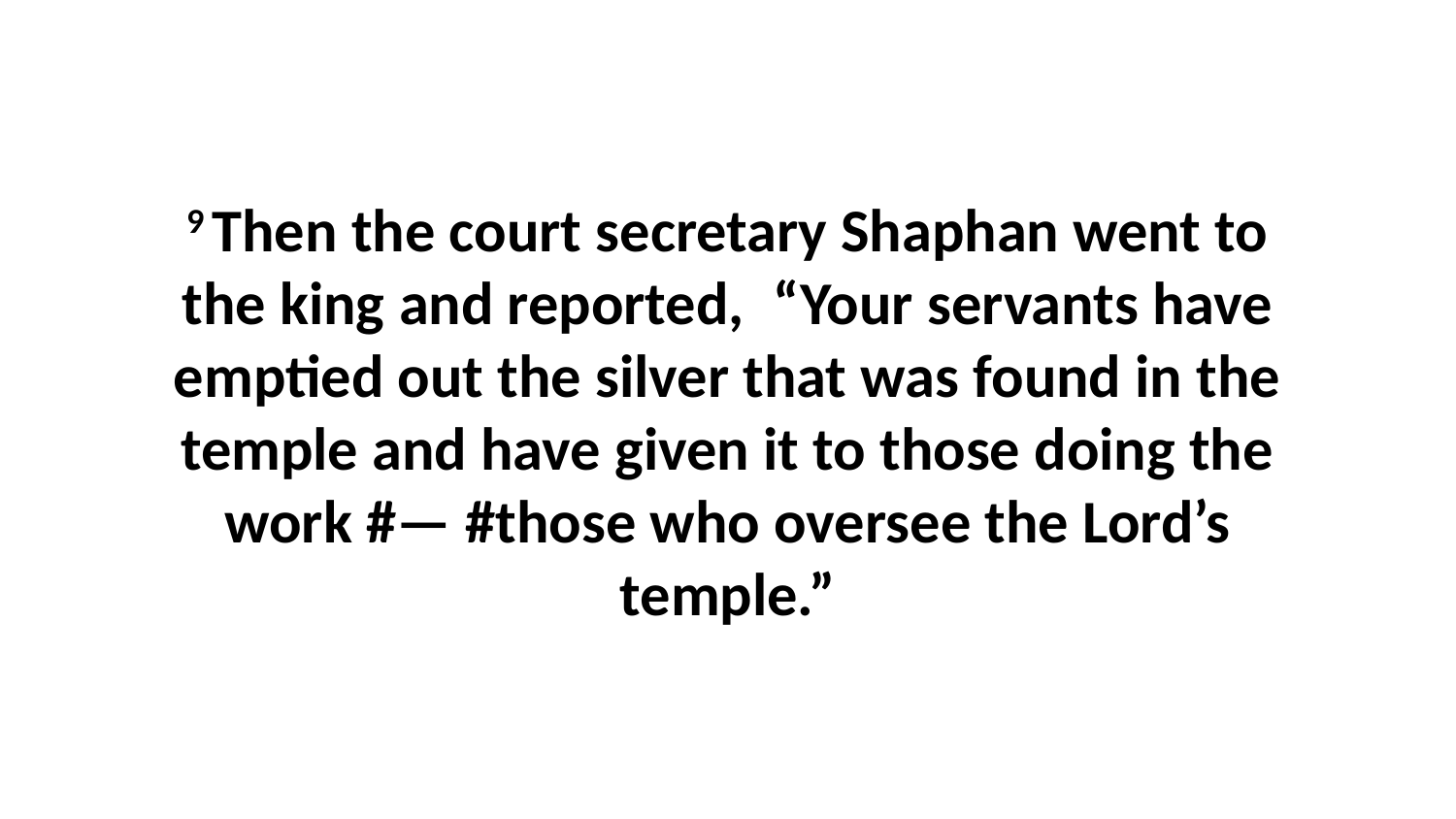

9 Then the court secretary Shaphan went to the king and reported,  “Your servants have emptied out the silver that was found in the temple and have given it to those doing the work #— #those who oversee the Lord’s temple.”